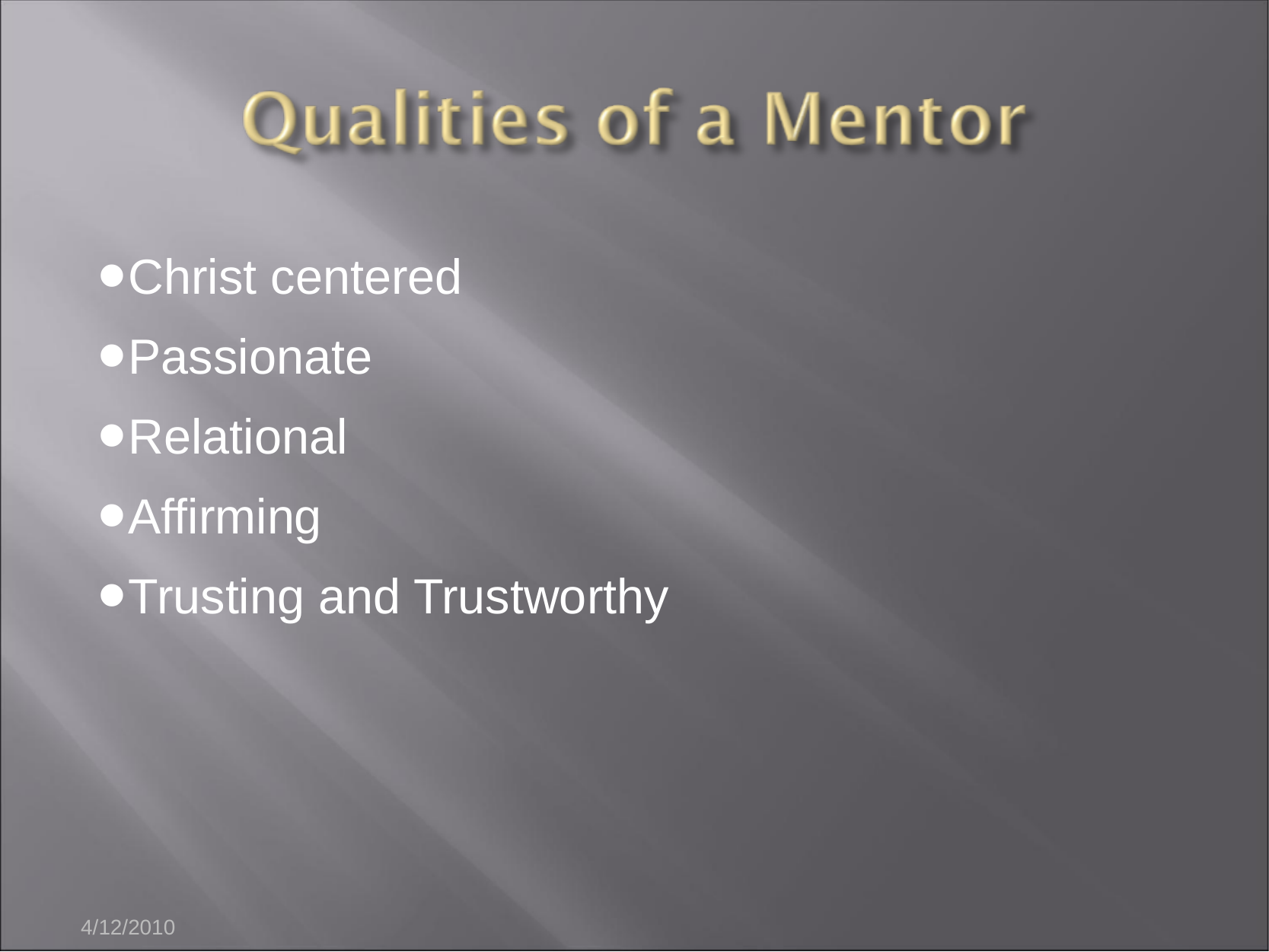

Christ centered
Passionate
Relational
Affirming
Trusting and Trustworthy

4/12/2010